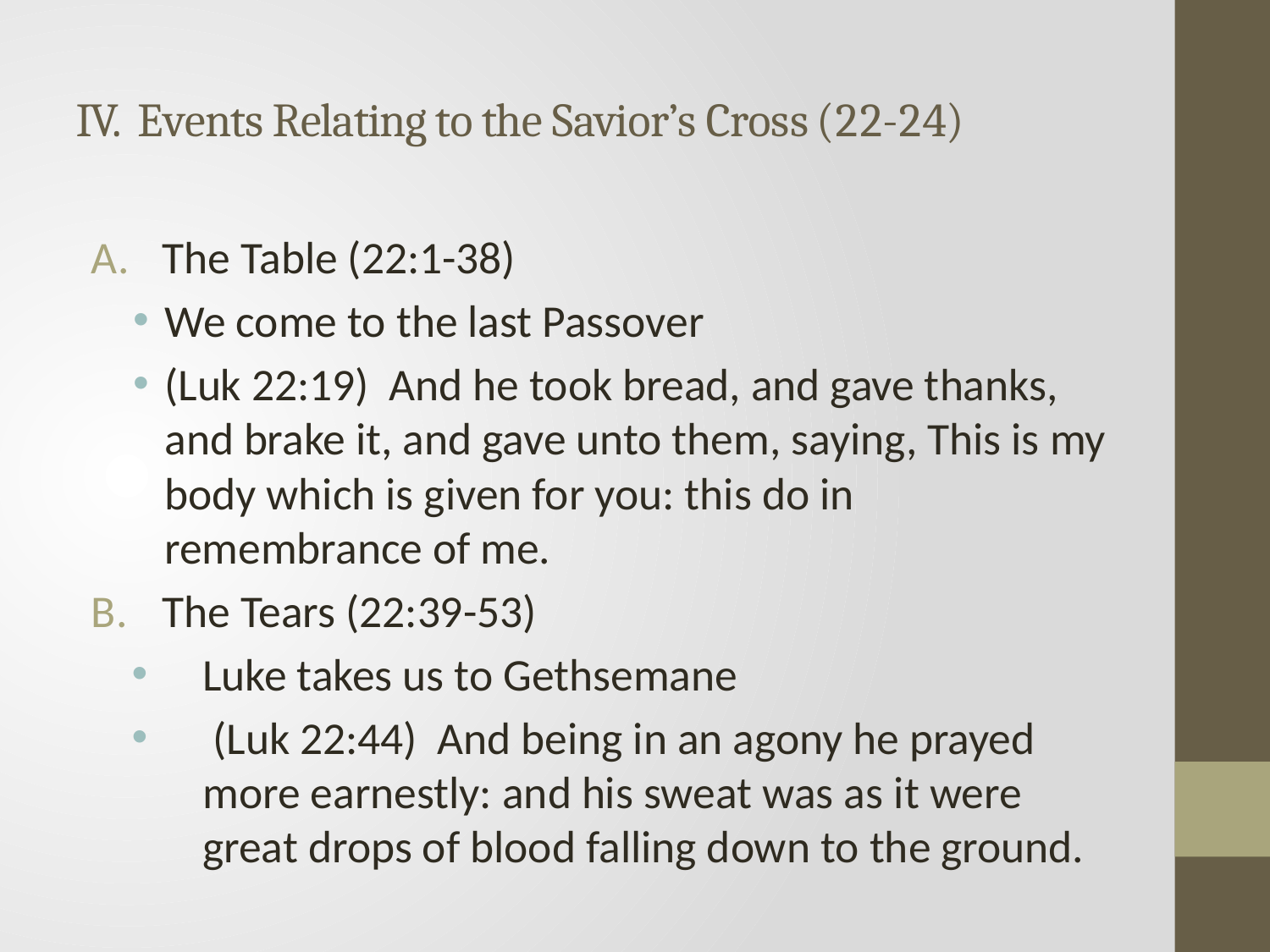

# IV.  Events Relating to the Savior’s Cross (22-24)
The Table (22:1-38)
We come to the last Passover
(Luk 22:19)  And he took bread, and gave thanks, and brake it, and gave unto them, saying, This is my body which is given for you: this do in remembrance of me.
The Tears (22:39-53)
Luke takes us to Gethsemane
 (Luk 22:44)  And being in an agony he prayed more earnestly: and his sweat was as it were great drops of blood falling down to the ground.